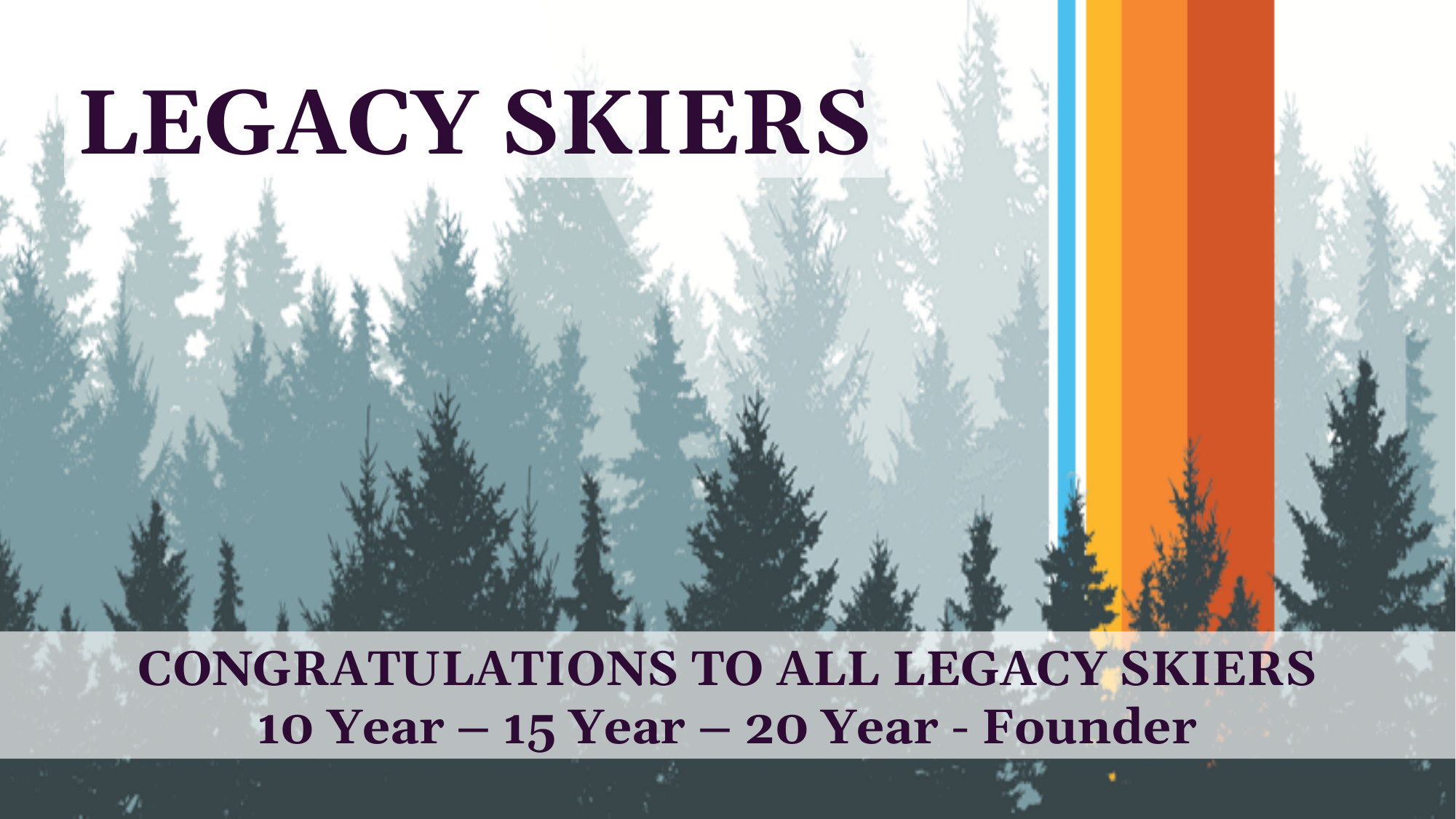

LEGACY SKIERS
CONGRATULATIONS TO ALL LEGACY SKIERS
10 Year – 15 Year – 20 Year - Founder